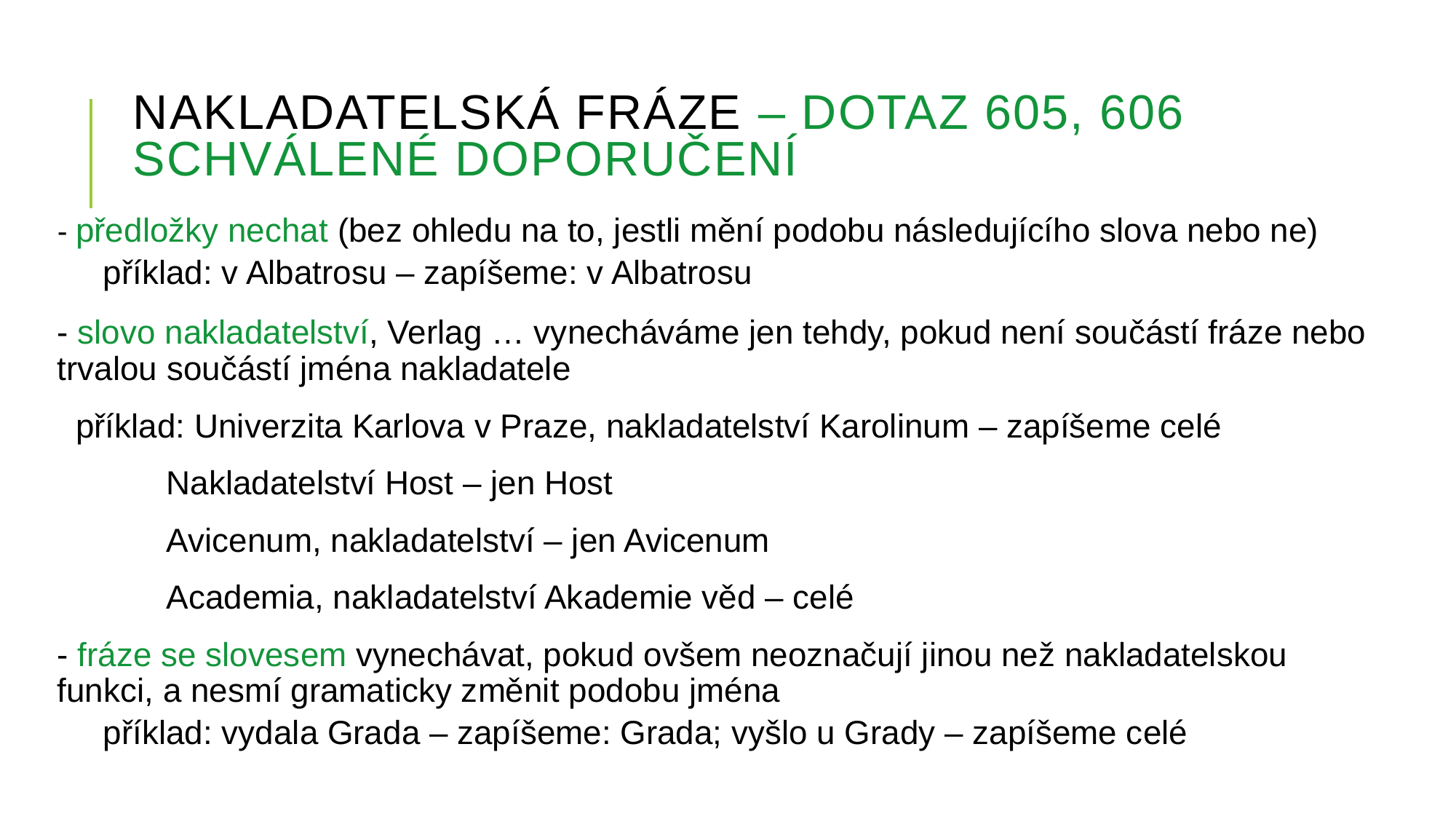

# Nakladatelská fráze – dotaz 605, 606 Schválené doporučení
- předložky nechat (bez ohledu na to, jestli mění podobu následujícího slova nebo ne)
příklad: v Albatrosu – zapíšeme: v Albatrosu
- slovo nakladatelství, Verlag … vynecháváme jen tehdy, pokud není součástí fráze nebo trvalou součástí jména nakladatele
  příklad: Univerzita Karlova v Praze, nakladatelství Karolinum – zapíšeme celé
	Nakladatelství Host – jen Host
	Avicenum, nakladatelství – jen Avicenum
	Academia, nakladatelství Akademie věd – celé
- fráze se slovesem vynechávat, pokud ovšem neoznačují jinou než nakladatelskou funkci, a nesmí gramaticky změnit podobu jména
příklad: vydala Grada – zapíšeme: Grada; vyšlo u Grady – zapíšeme celé